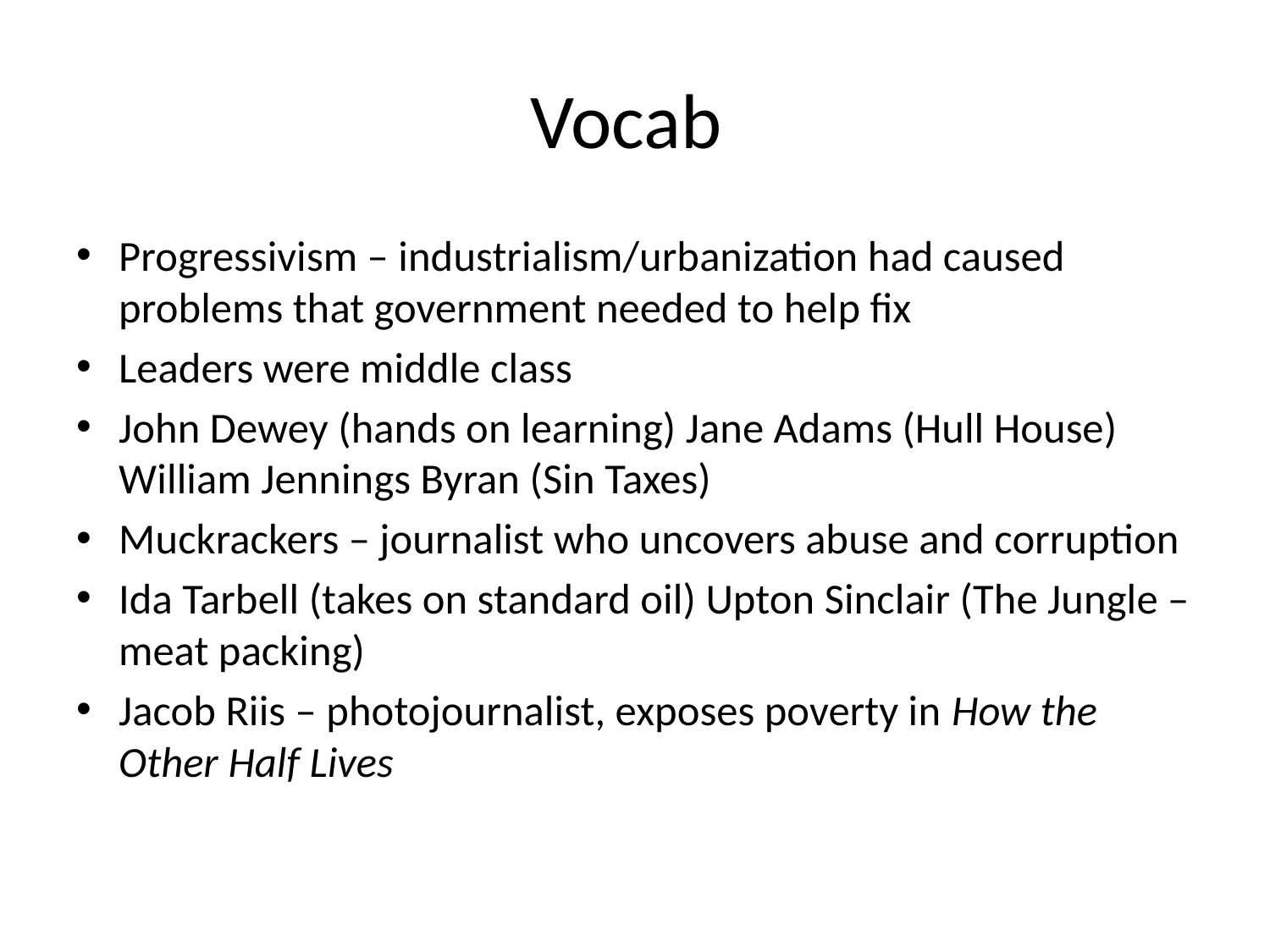

# Vocab
Progressivism – industrialism/urbanization had caused problems that government needed to help fix
Leaders were middle class
John Dewey (hands on learning) Jane Adams (Hull House) William Jennings Byran (Sin Taxes)
Muckrackers – journalist who uncovers abuse and corruption
Ida Tarbell (takes on standard oil) Upton Sinclair (The Jungle – meat packing)
Jacob Riis – photojournalist, exposes poverty in How the Other Half Lives